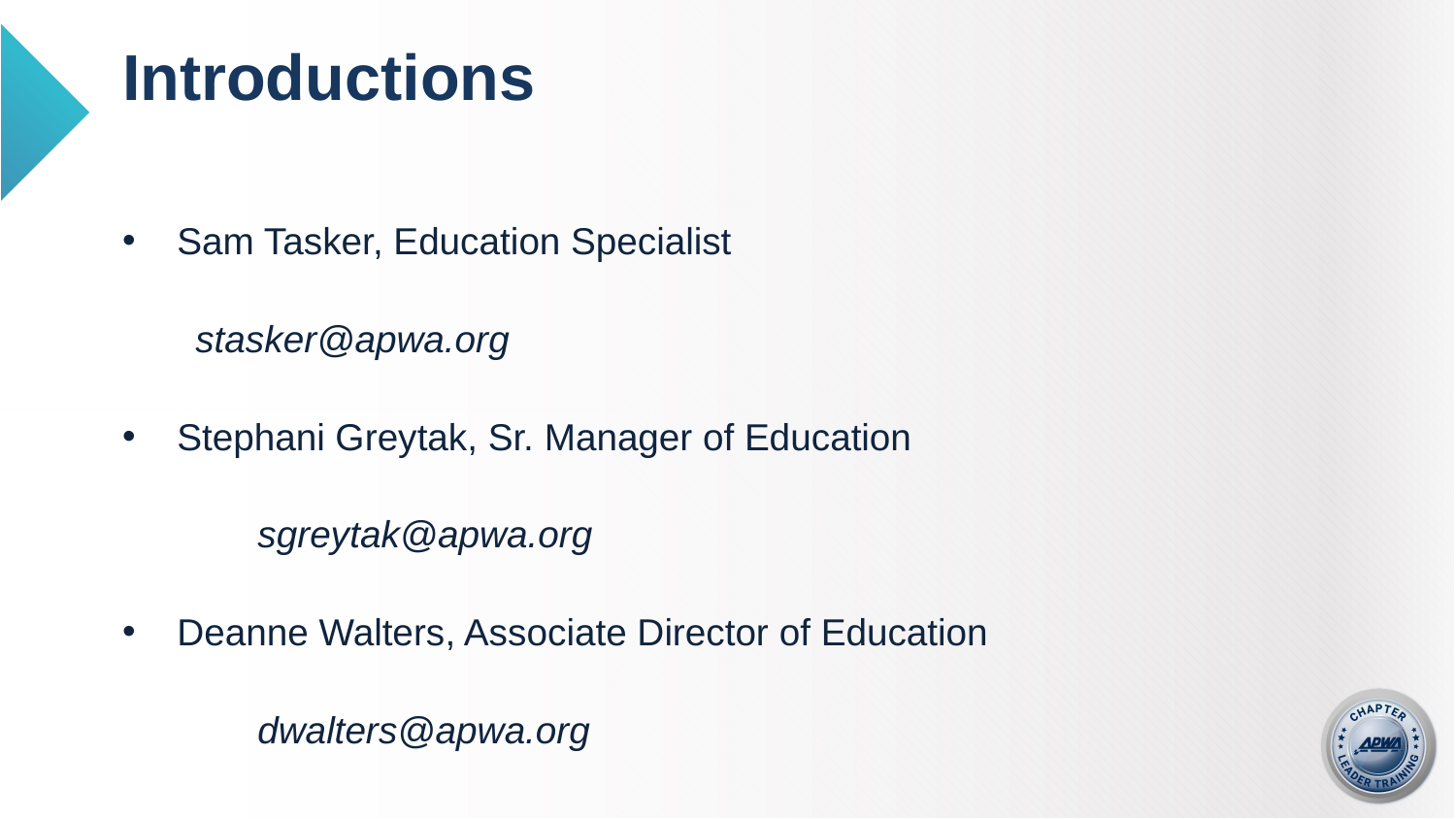

# Introductions
Sam Tasker, Education Specialist
stasker@apwa.org
Stephani Greytak, Sr. Manager of Education
	sgreytak@apwa.org
Deanne Walters, Associate Director of Education
	dwalters@apwa.org